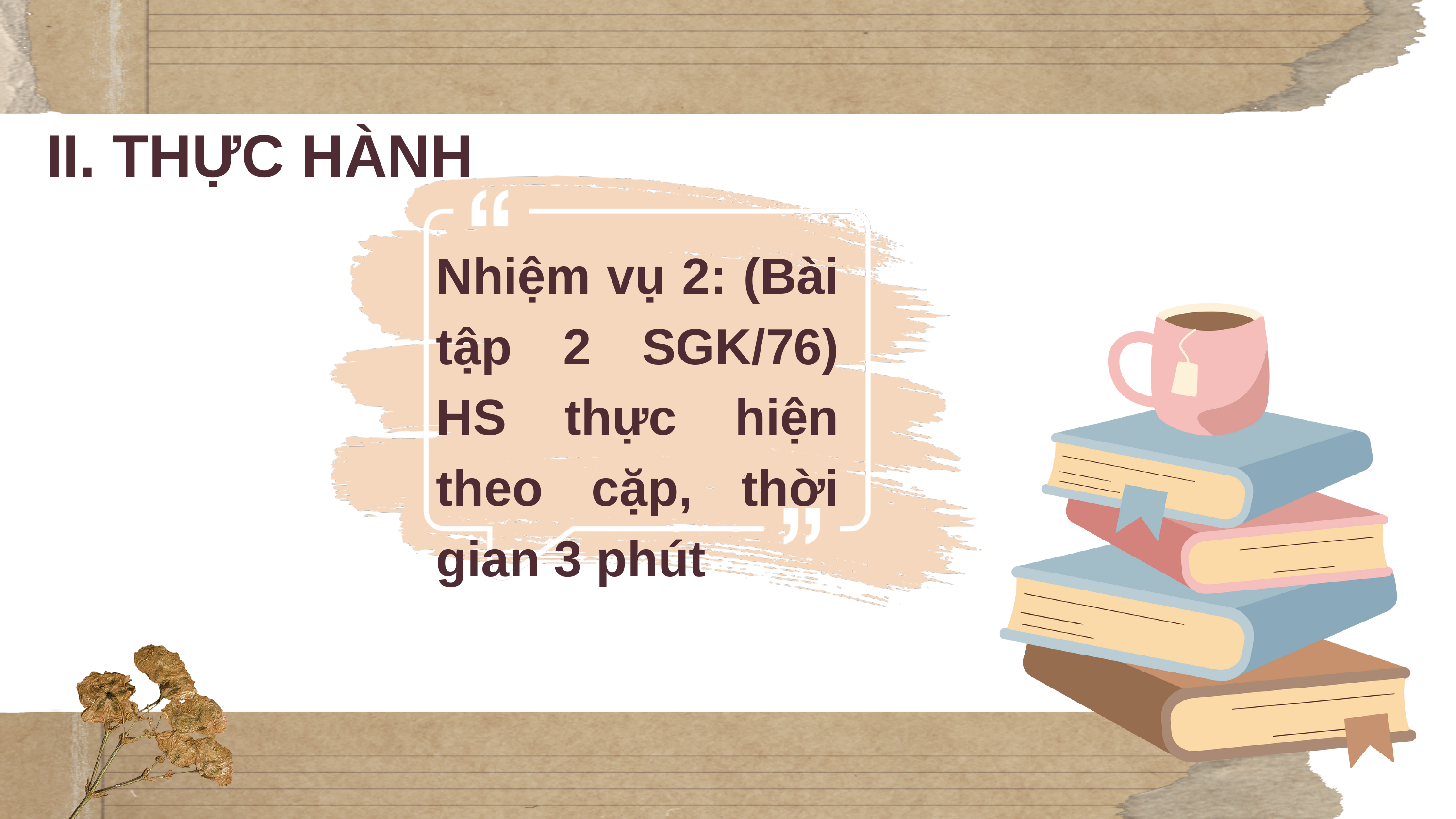

II. THỰC HÀNH

Nhiệm vụ 2: (Bài tập 2 SGK/76) HS thực hiện theo cặp, thời gian 3 phút